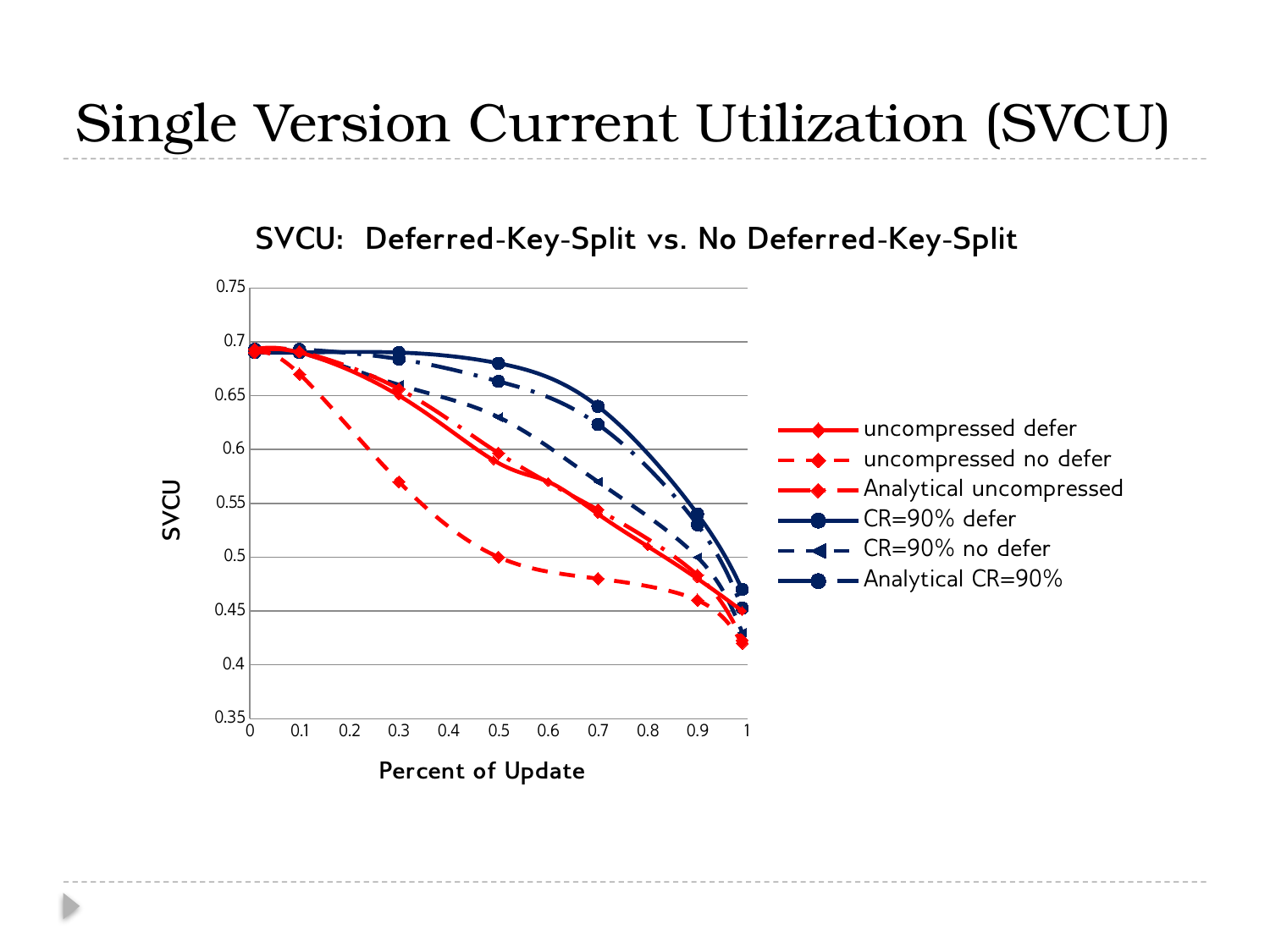

# Single Version Current Utilization (SVCU)

### Chart: SVCU:  Deferred-Key-Split vs. No Deferred-Key-Split

| Category |  |  |  |  |  |  |
|---|---|---|---|---|---|---|